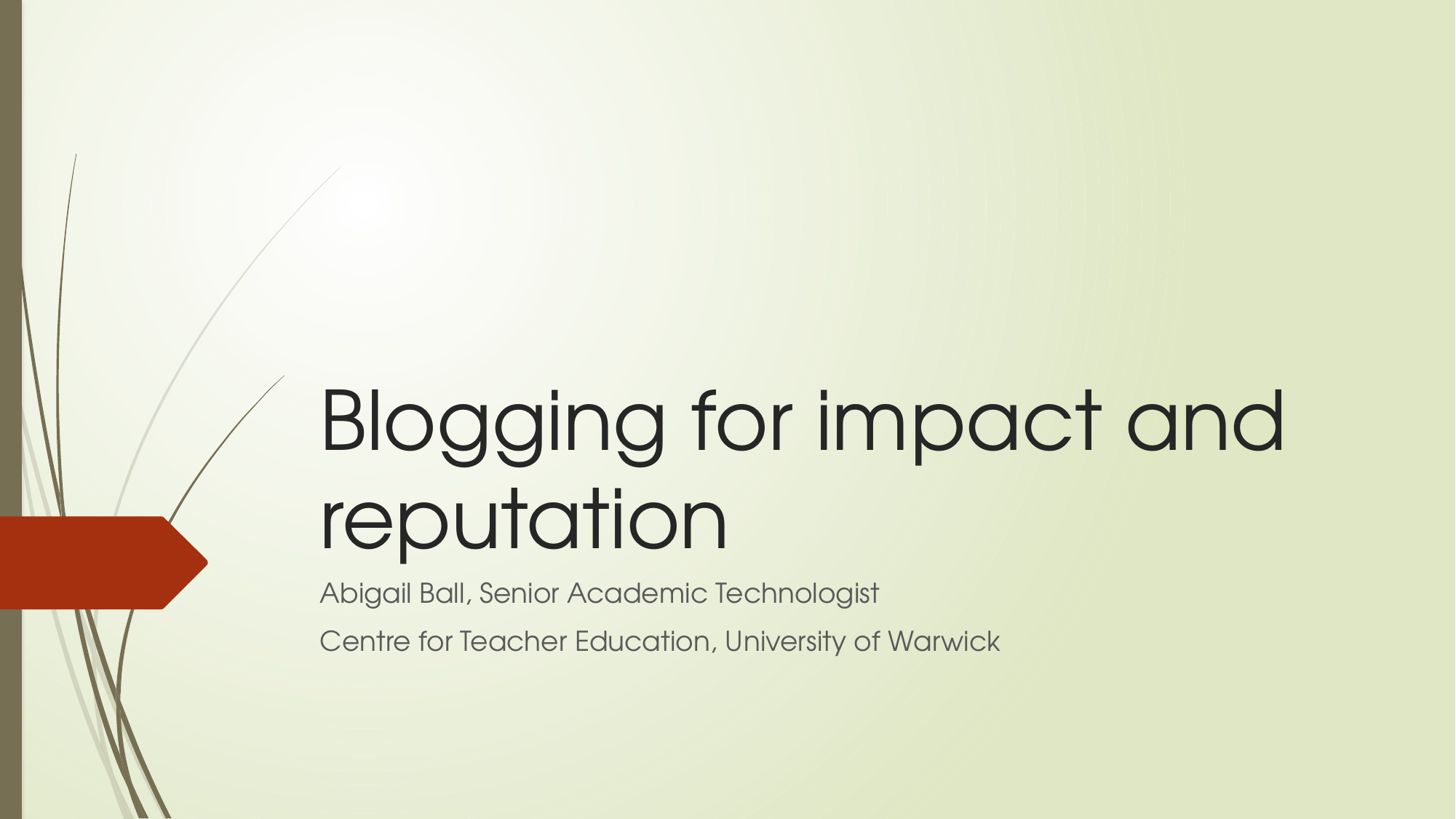

# Blogging for impact and reputation
Abigail Ball, Senior Academic Technologist
Centre for Teacher Education, University of Warwick